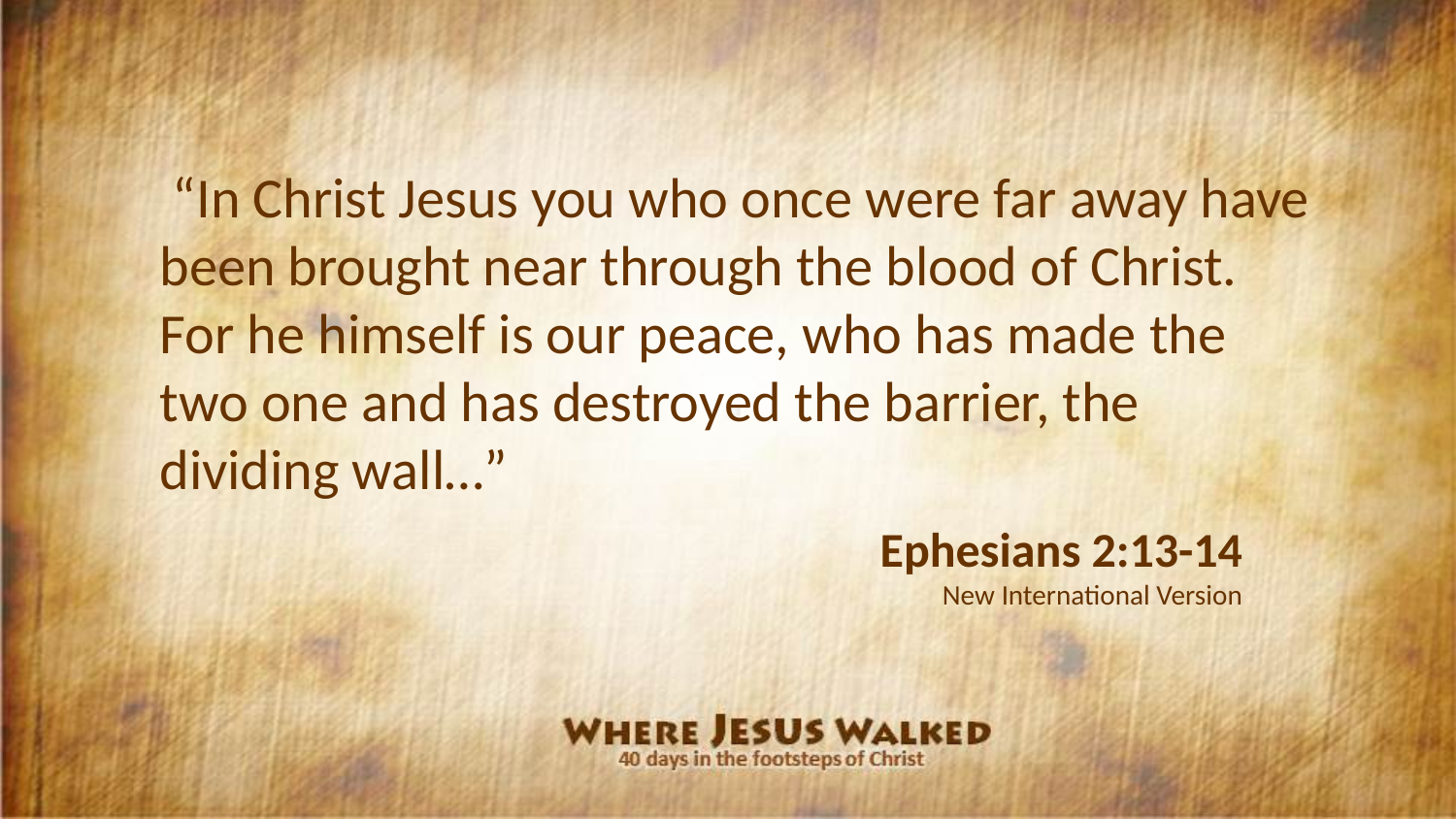

“In Christ Jesus you who once were far away have been brought near through the blood of Christ. For he himself is our peace, who has made the two one and has destroyed the barrier, the dividing wall…”
Ephesians 2:13-14
New International Version